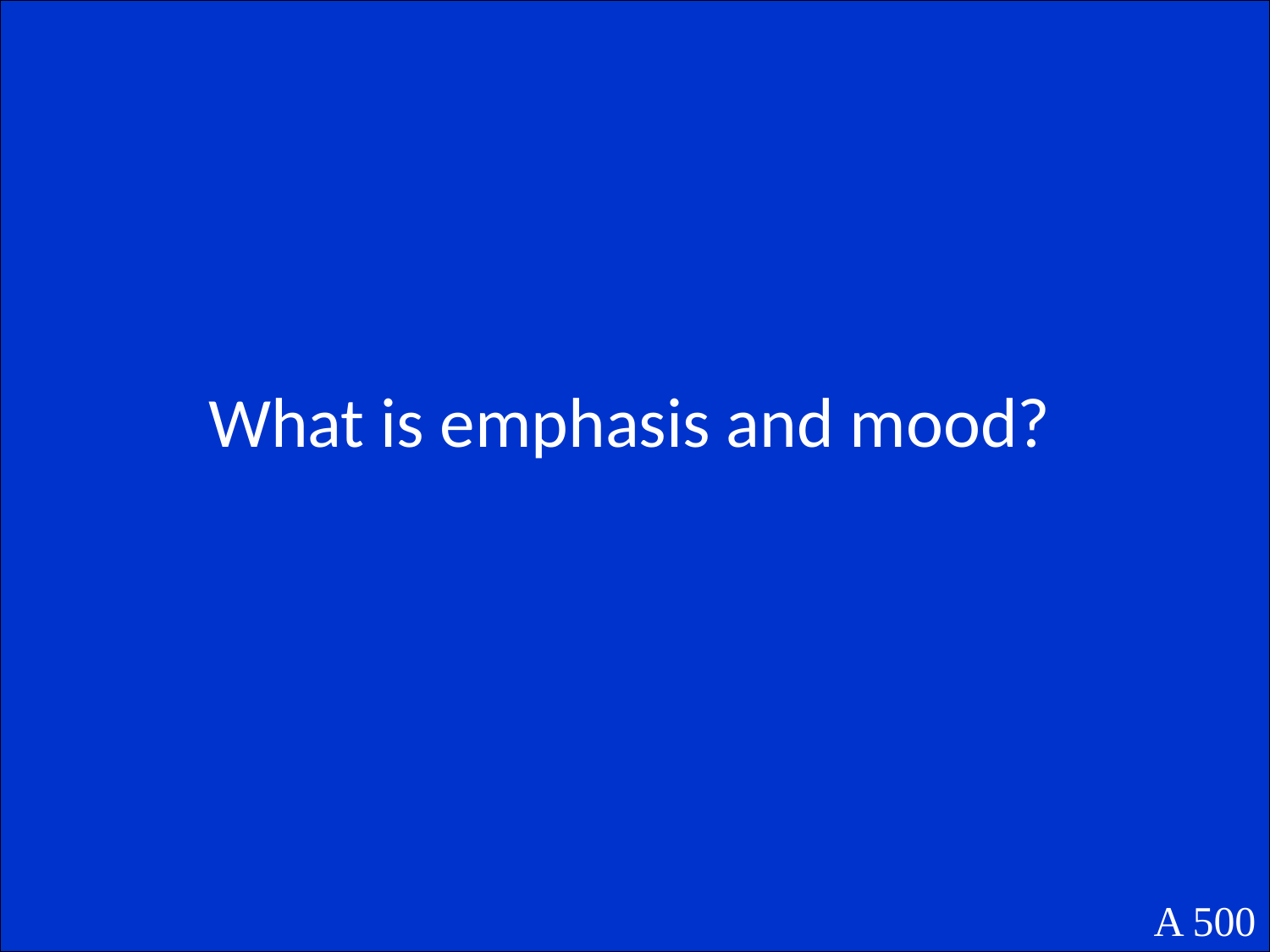

What is emphasis and mood?
A 500